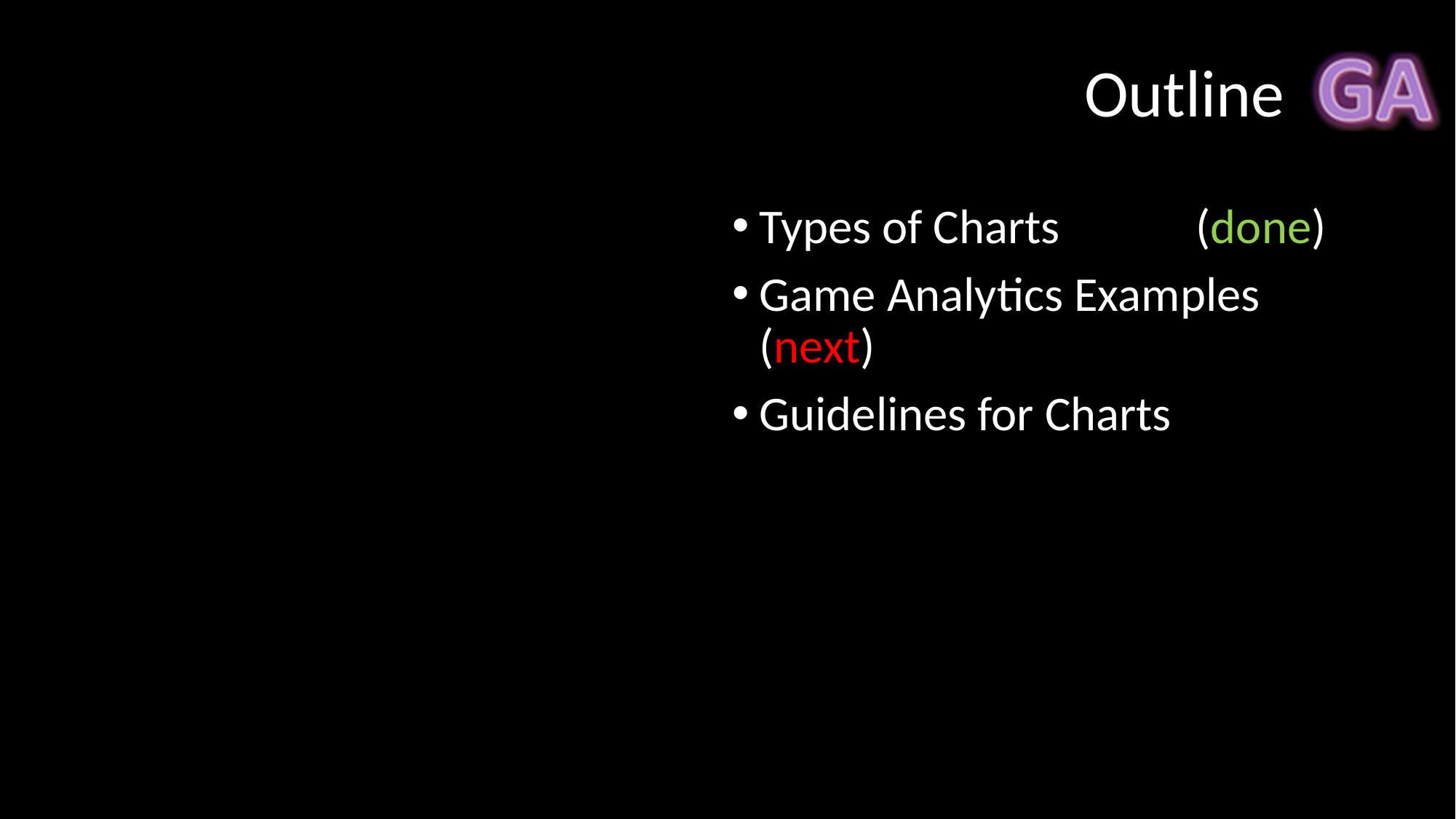

# Outline
Types of Charts		(done)
Game Analytics Examples	(next)
Guidelines for Charts